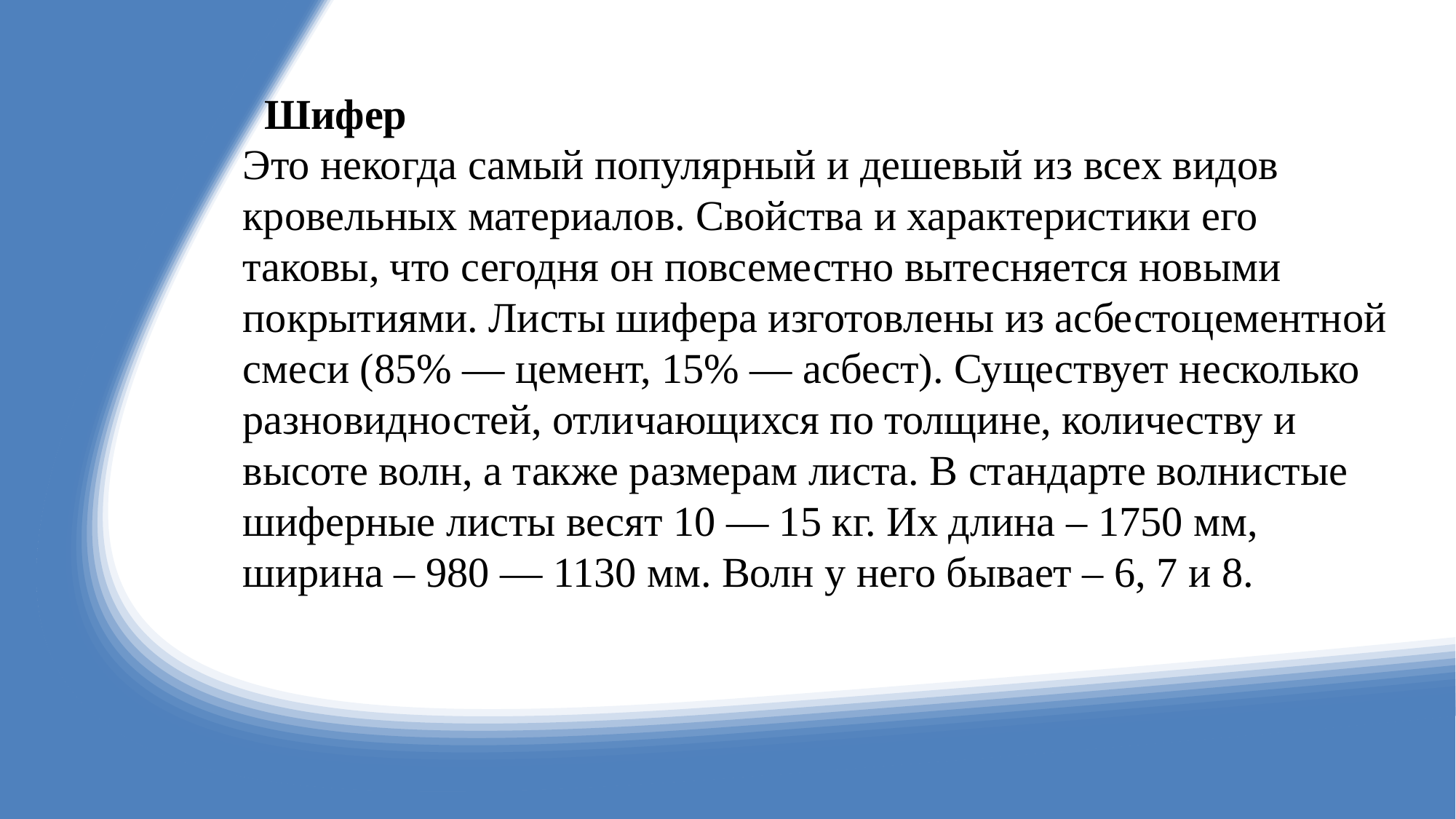

Шифер
Это некогда самый популярный и дешевый из всех видов кровельных материалов. Свойства и характеристики его таковы, что сегодня он повсеместно вытесняется новыми покрытиями. Листы шифера изготовлены из асбестоцементной смеси (85% — цемент, 15% — асбест). Существует несколько разновидностей, отличающихся по толщине, количеству и высоте волн, а также размерам листа. В стандарте волнистые шиферные листы весят 10 — 15 кг. Их длина – 1750 мм, ширина – 980 — 1130 мм. Волн у него бывает – 6, 7 и 8.